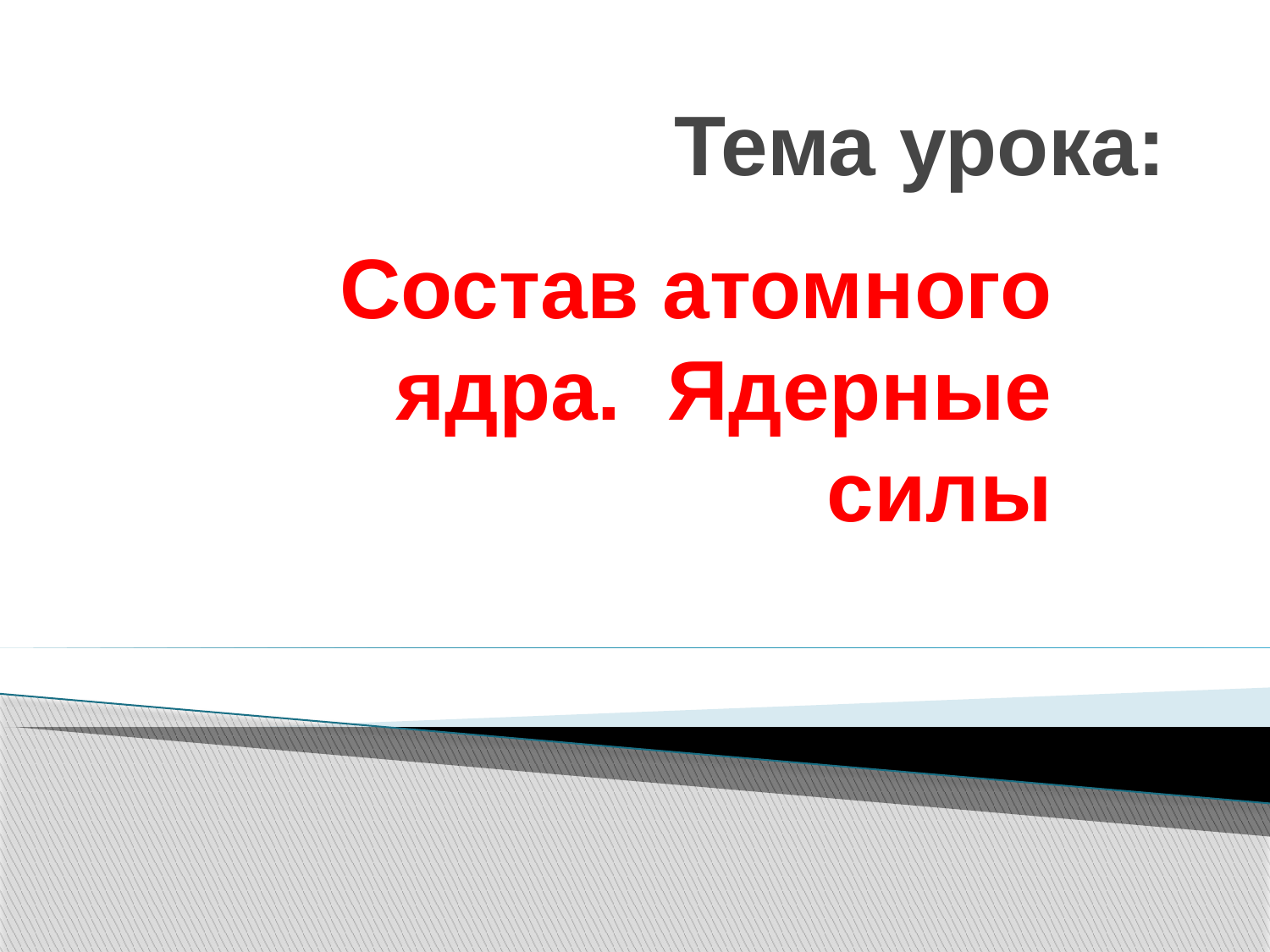

# Тема урока:
Состав атомного ядра.  Ядерные силы